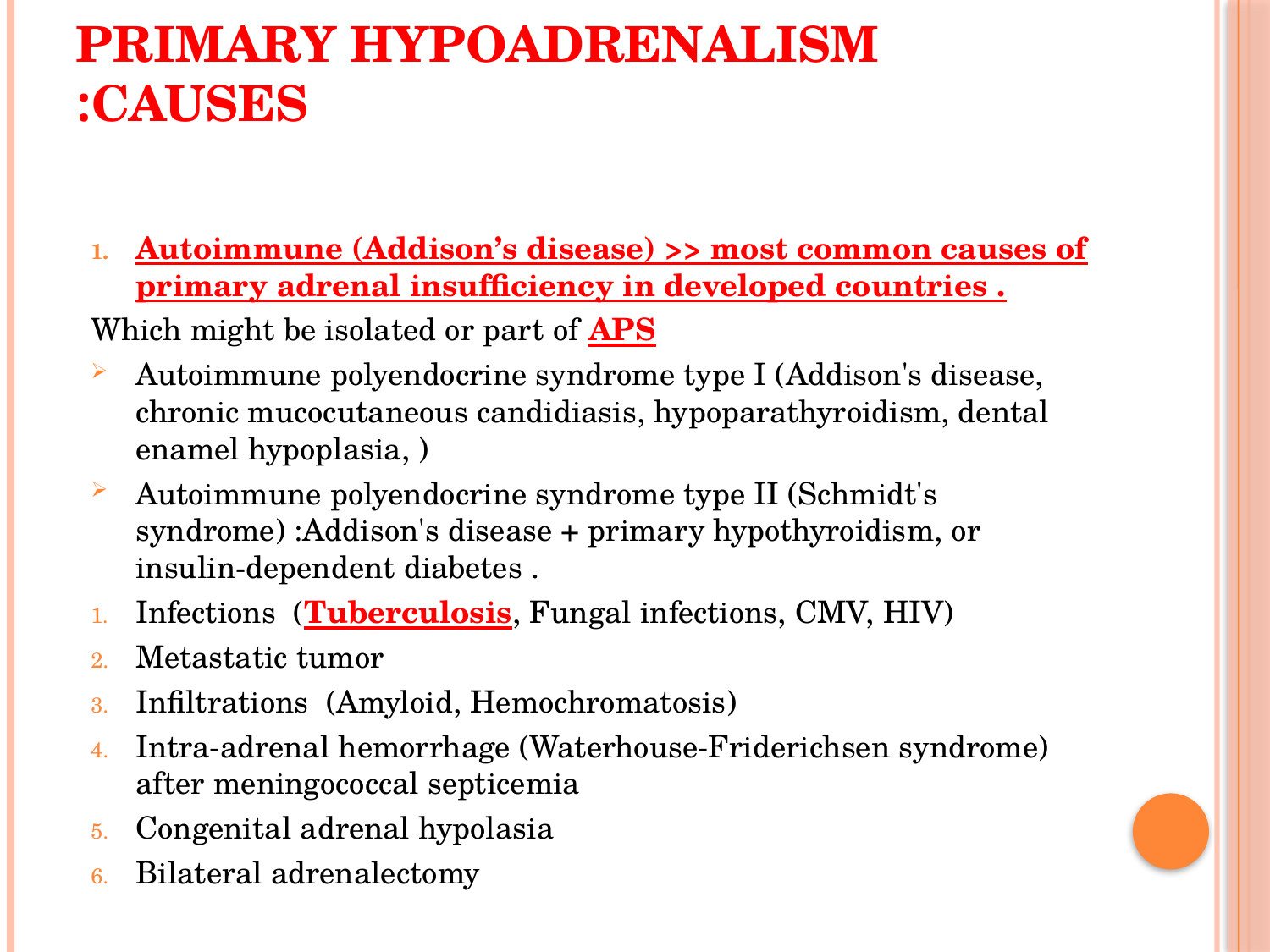

# Primary hypoadrenalism causes:
Autoimmune (Addison’s disease) >> most common causes of primary adrenal insufficiency in developed countries .
Which might be isolated or part of APS
Autoimmune polyendocrine syndrome type I (Addison's disease, chronic mucocutaneous candidiasis, hypoparathyroidism, dental enamel hypoplasia, )
Autoimmune polyendocrine syndrome type II (Schmidt's syndrome) :Addison's disease + primary hypothyroidism, or insulin-dependent diabetes .
Infections  (Tuberculosis, Fungal infections, CMV, HIV)
Metastatic tumor
Infiltrations  (Amyloid, Hemochromatosis)
Intra-adrenal hemorrhage (Waterhouse-Friderichsen syndrome) after meningococcal septicemia
Congenital adrenal hypolasia
Bilateral adrenalectomy